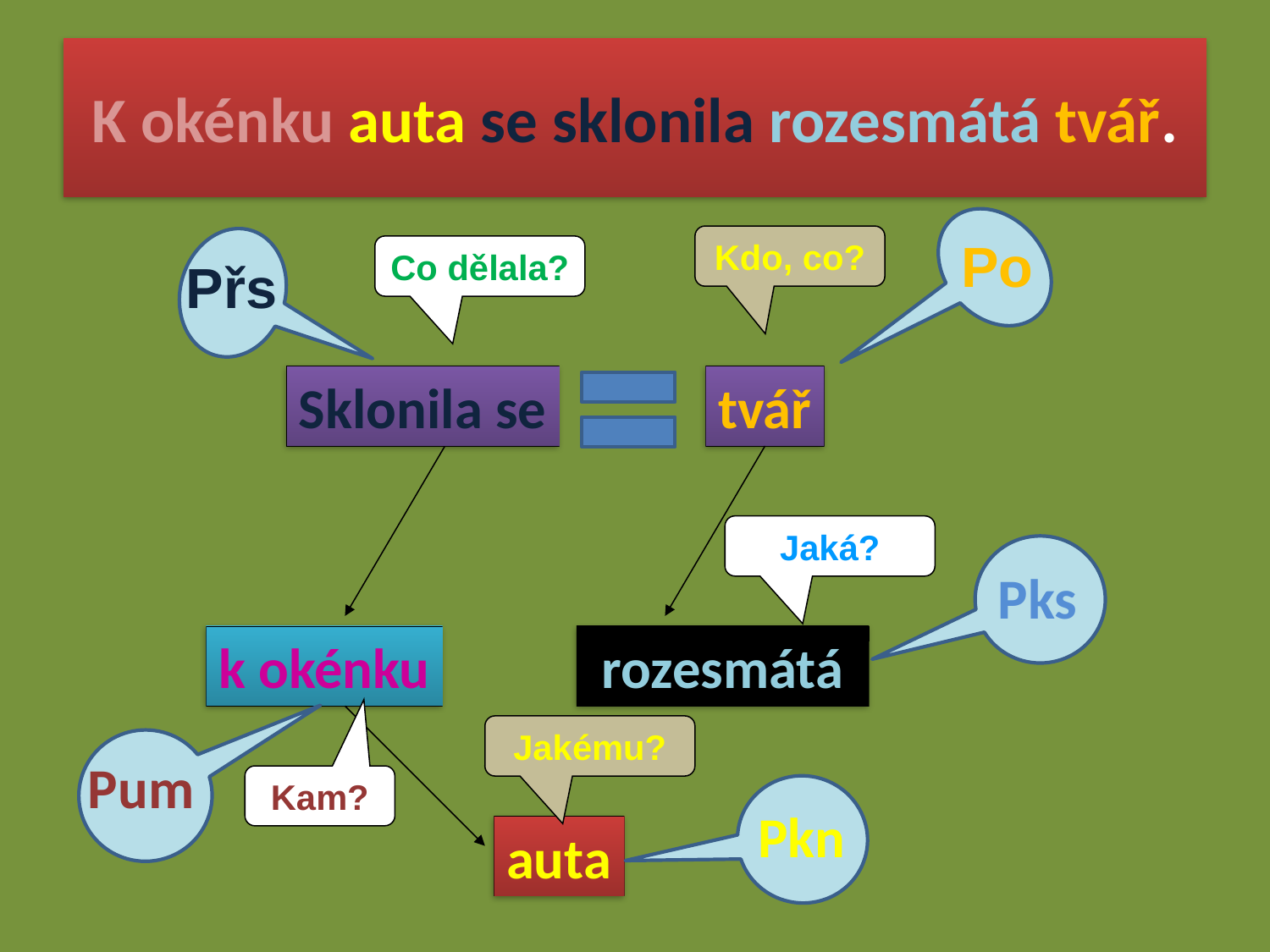

# K okénku auta se sklonila rozesmátá tvář.

Po
Kdo, co?
Co dělala?

Přs

Sklonila se
tvář

Jaká?

Pks
k okénku
 rozesmátá

Jakému?

Pum
Kam?

Pkn
auta